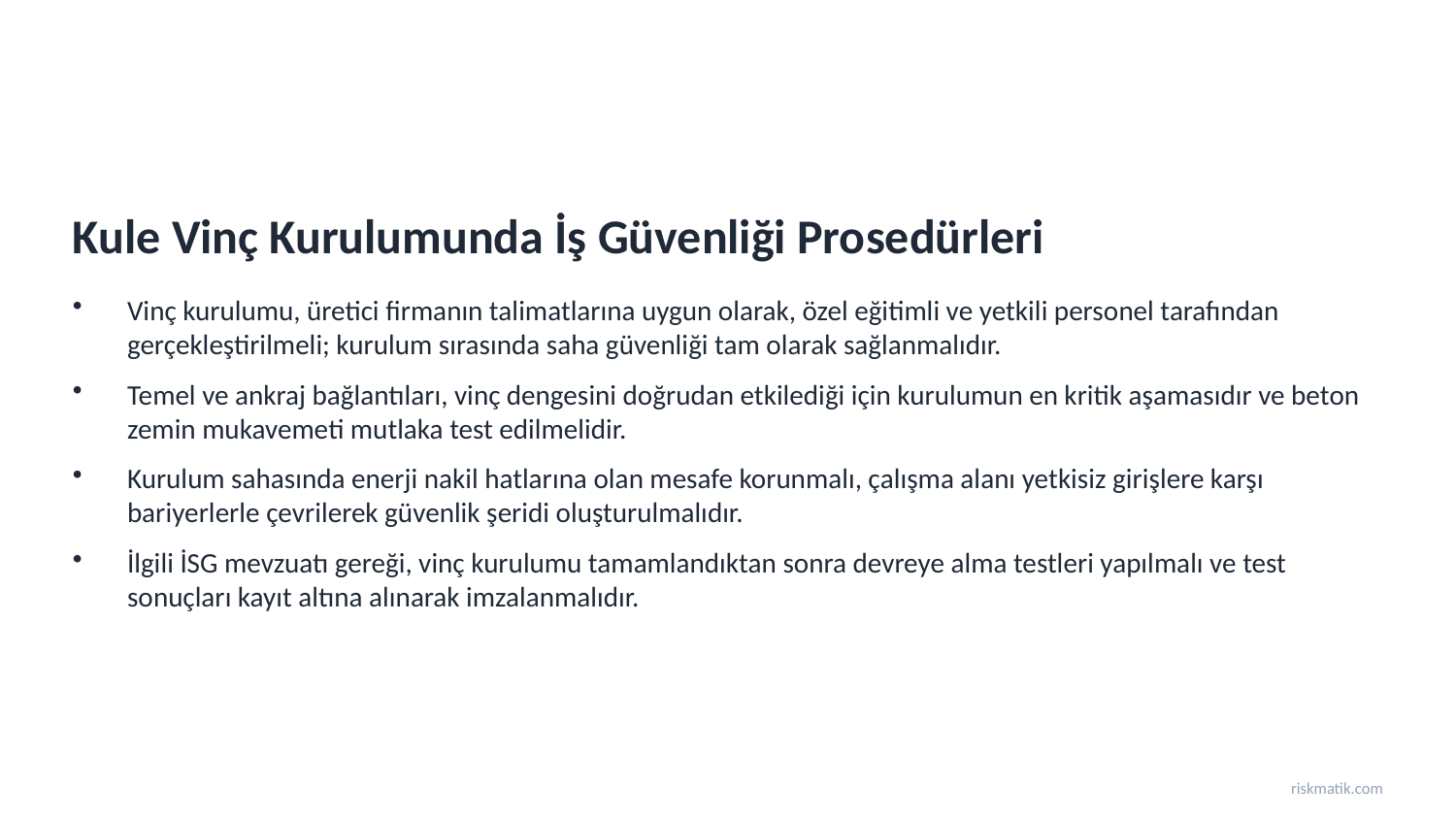

Kule Vinç Kurulumunda İş Güvenliği Prosedürleri
Vinç kurulumu, üretici firmanın talimatlarına uygun olarak, özel eğitimli ve yetkili personel tarafından gerçekleştirilmeli; kurulum sırasında saha güvenliği tam olarak sağlanmalıdır.
Temel ve ankraj bağlantıları, vinç dengesini doğrudan etkilediği için kurulumun en kritik aşamasıdır ve beton zemin mukavemeti mutlaka test edilmelidir.
Kurulum sahasında enerji nakil hatlarına olan mesafe korunmalı, çalışma alanı yetkisiz girişlere karşı bariyerlerle çevrilerek güvenlik şeridi oluşturulmalıdır.
İlgili İSG mevzuatı gereği, vinç kurulumu tamamlandıktan sonra devreye alma testleri yapılmalı ve test sonuçları kayıt altına alınarak imzalanmalıdır.
riskmatik.com